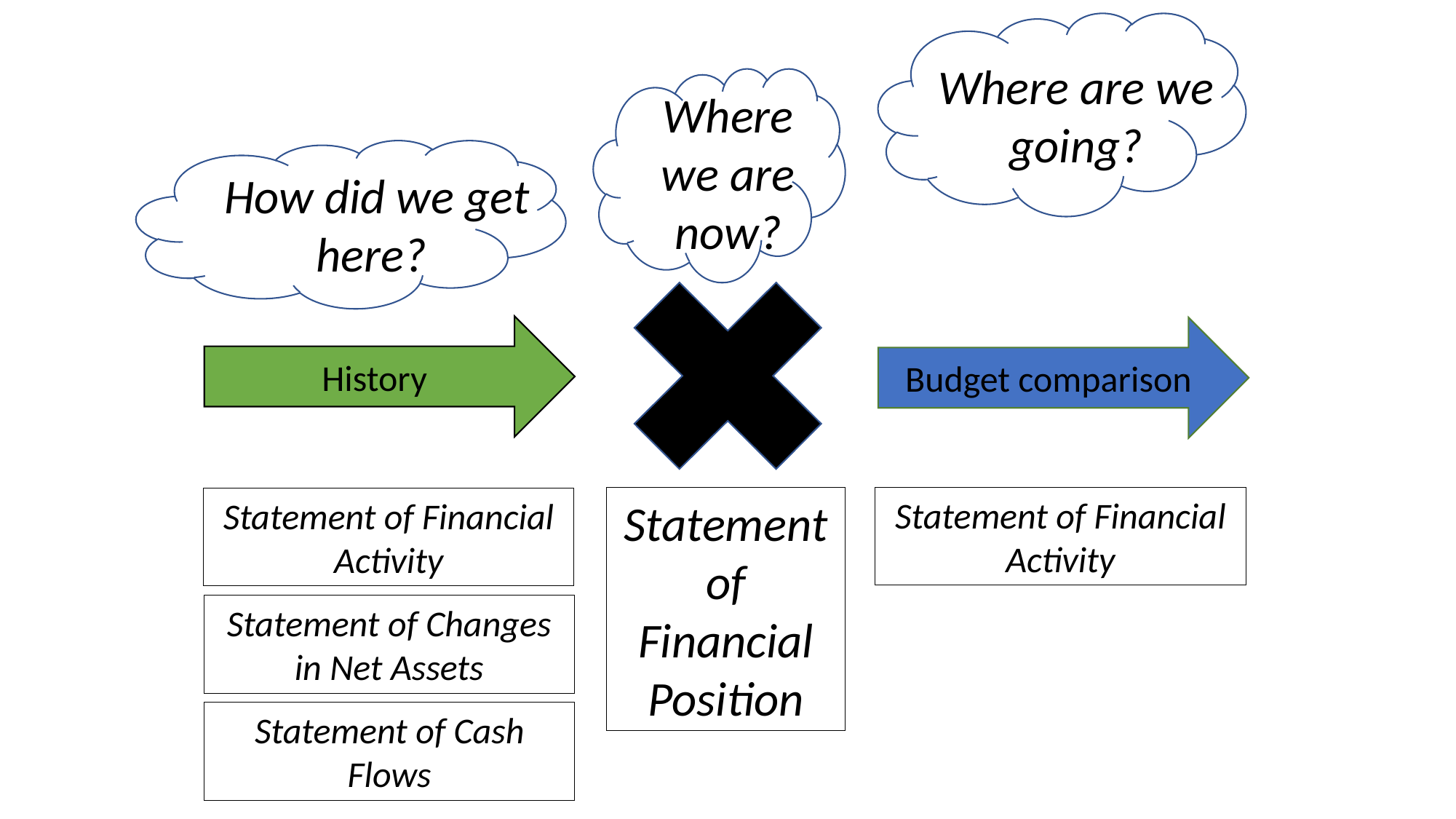

Where are we going?

Where we are now?

How did we get here?

History
Budget comparison
Statement of Financial Position
Statement of Financial Activity
Statement of Financial Activity
Statement of Changes in Net Assets
Statement of Cash Flows